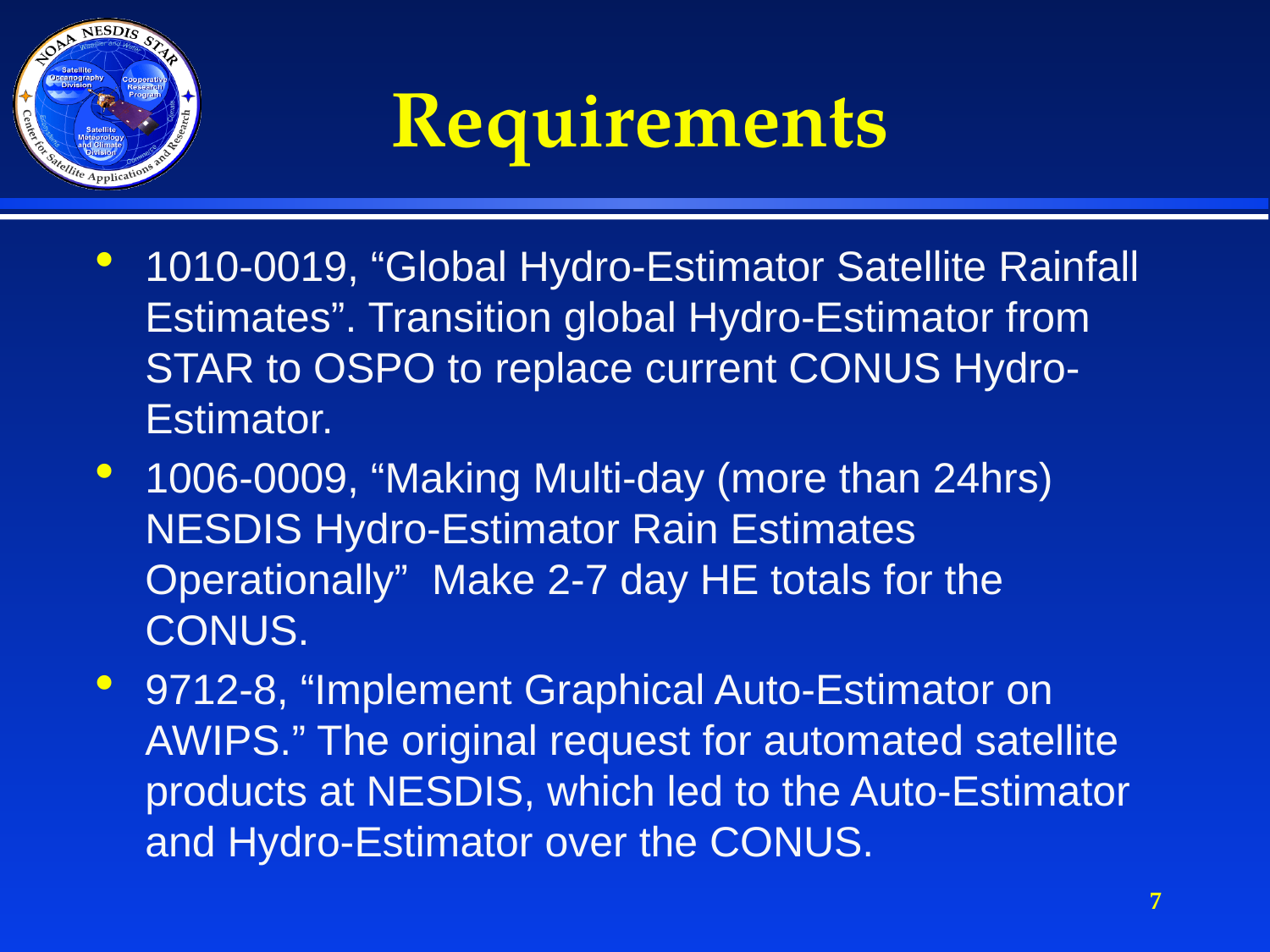

# Requirements
1010-0019, “Global Hydro-Estimator Satellite Rainfall Estimates”. Transition global Hydro-Estimator from STAR to OSPO to replace current CONUS Hydro-Estimator.
1006-0009, “Making Multi-day (more than 24hrs) NESDIS Hydro-Estimator Rain Estimates Operationally”  Make 2-7 day HE totals for the CONUS.
9712-8, “Implement Graphical Auto-Estimator on AWIPS.” The original request for automated satellite products at NESDIS, which led to the Auto-Estimator and Hydro-Estimator over the CONUS.
7